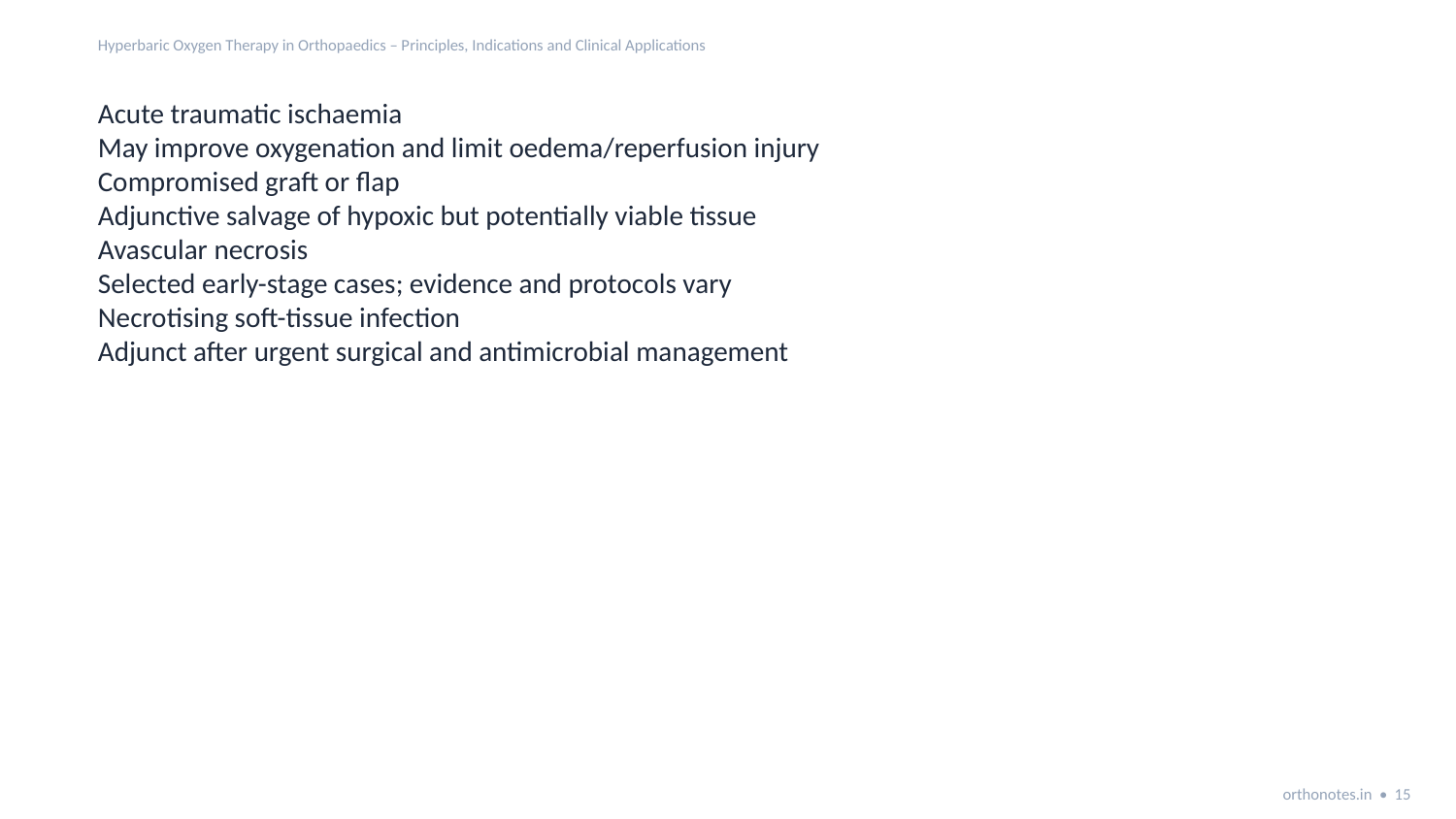

Hyperbaric Oxygen Therapy in Orthopaedics – Principles, Indications and Clinical Applications
Acute traumatic ischaemia
May improve oxygenation and limit oedema/reperfusion injury
Compromised graft or flap
Adjunctive salvage of hypoxic but potentially viable tissue
Avascular necrosis
Selected early-stage cases; evidence and protocols vary
Necrotising soft-tissue infection
Adjunct after urgent surgical and antimicrobial management
orthonotes.in  •  15